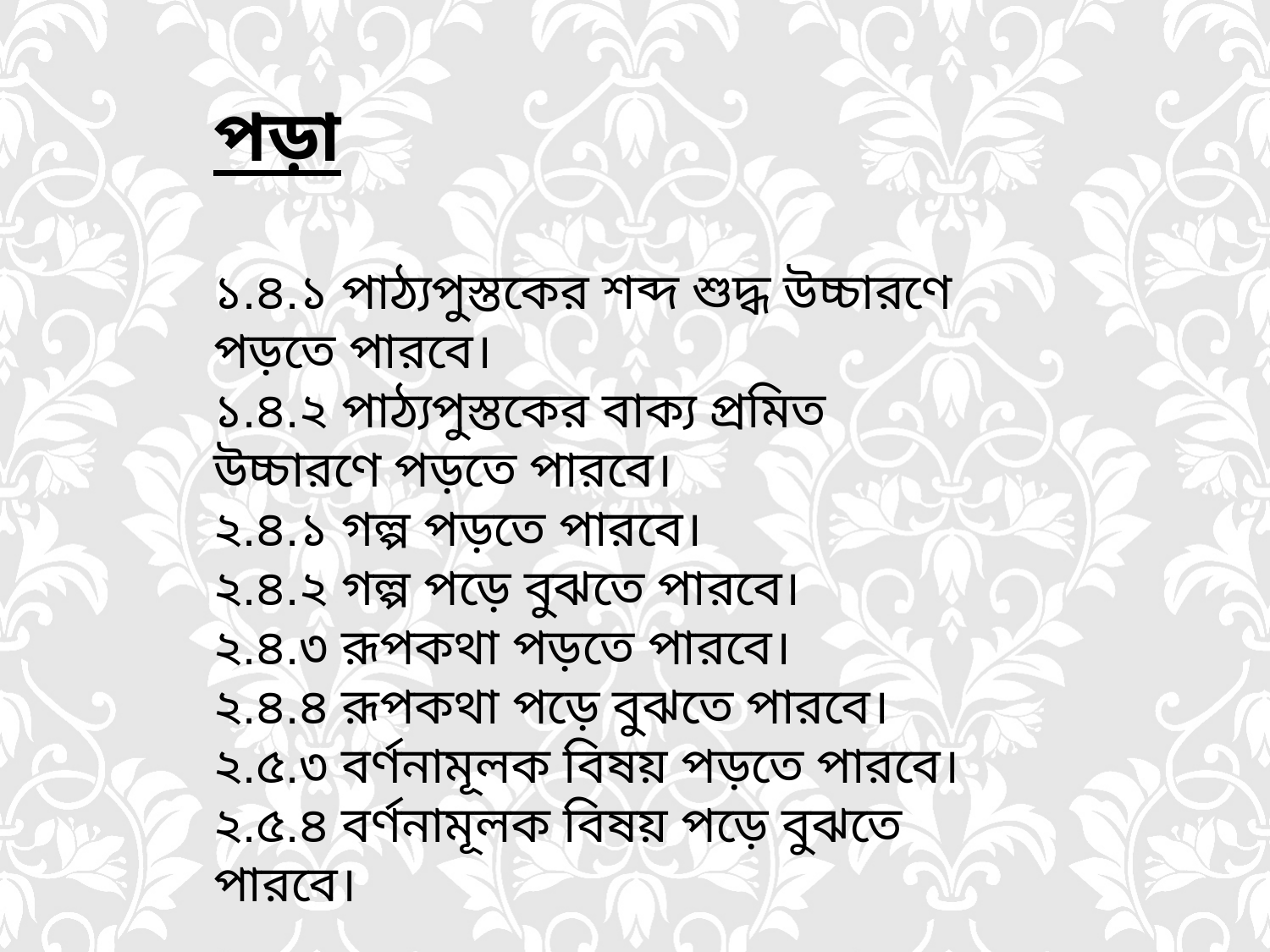

পড়া

১.৪.১ পাঠ্যপুস্তকের শব্দ শুদ্ধ উচ্চারণে পড়তে পারবে।
১.৪.২ পাঠ্যপুস্তকের বাক্য প্রমিত  উচ্চারণে পড়তে পারবে।
২.৪.১ গল্প পড়তে পারবে।
২.৪.২ গল্প পড়ে বুঝতে পারবে।
২.৪.৩ রূপকথা পড়তে পারবে।
২.৪.৪ রূপকথা পড়ে বুঝতে পারবে।
২.৫.৩ বর্ণনামূলক বিষয় পড়তে পারবে।
২.৫.৪ বর্ণনামূলক বিষয় পড়ে বুঝতে পারবে।